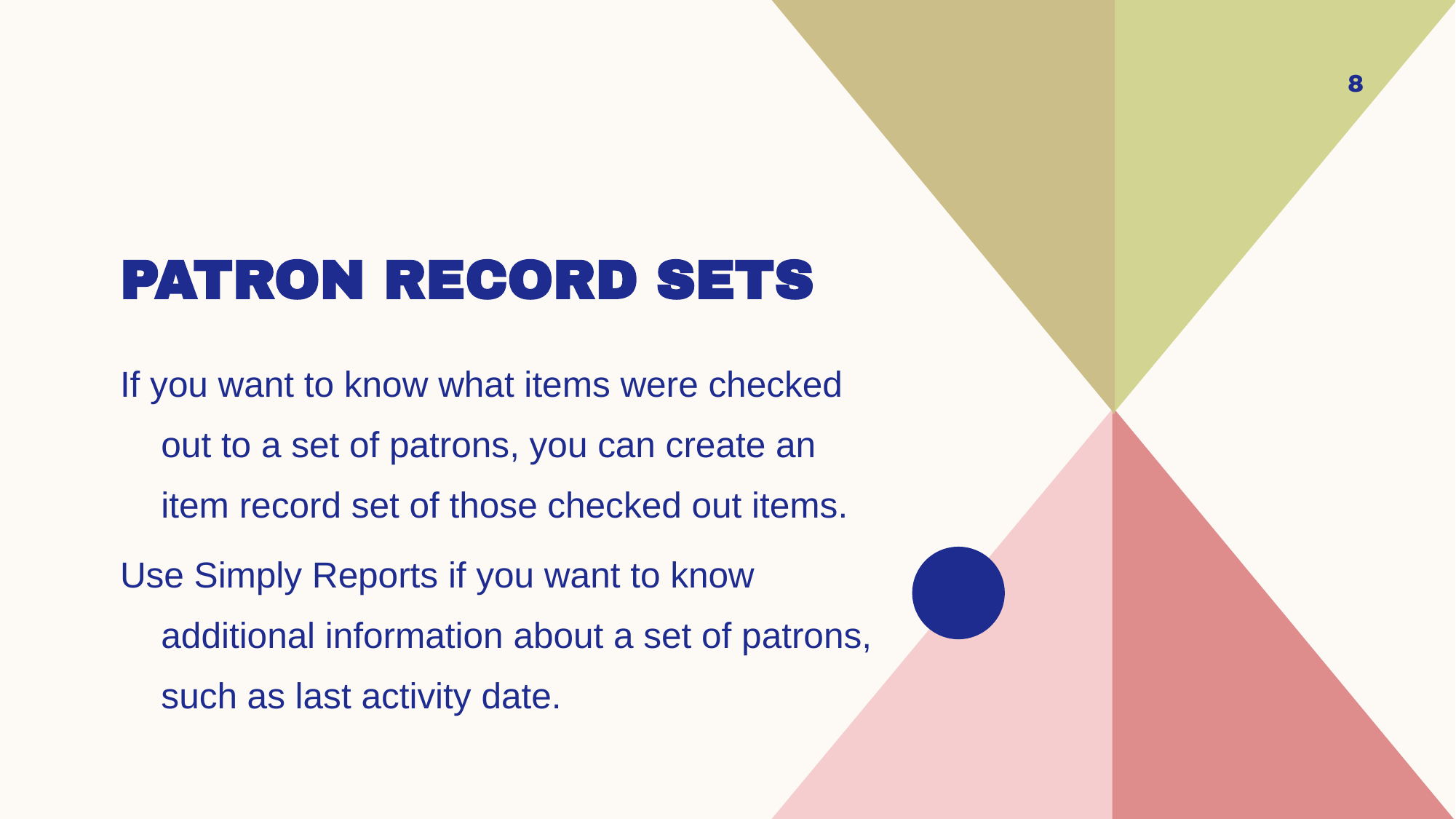

8
# Patron Record Sets
If you want to know what items were checked out to a set of patrons, you can create an item record set of those checked out items.
Use Simply Reports if you want to know additional information about a set of patrons, such as last activity date.